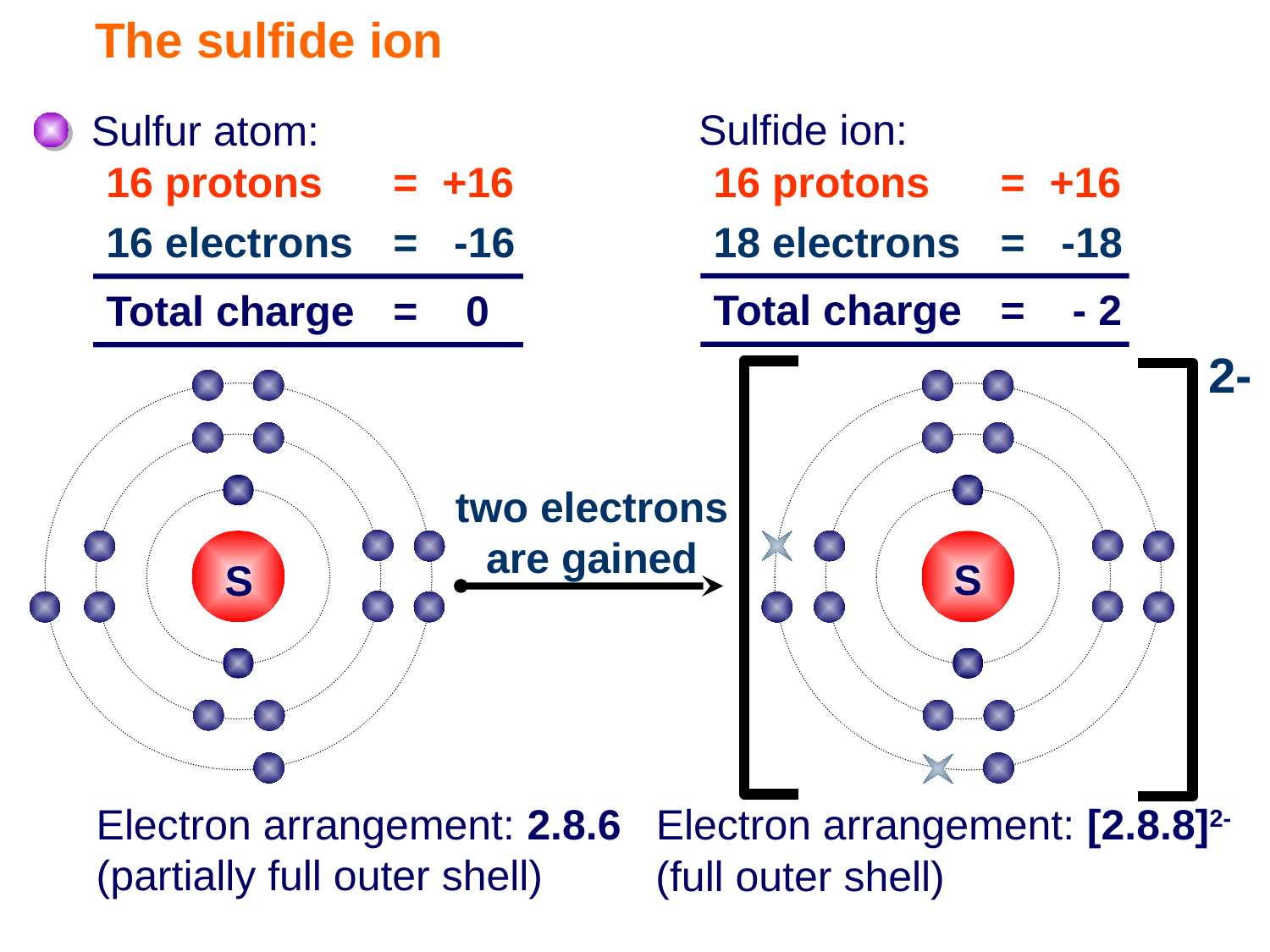

# The sulfide ion
Sulfide ion:
Sulfur atom:

16 protons	=	+16
16 protons	=	+16
18 electrons	=	 -18
16 electrons	=	 -16

Total charge	=    - 2

Total charge	=	  0

2-

S

S

two electrons are gained

Electron arrangement: 2.8.6 (partially full outer shell)
Electron arrangement: [2.8.8]2-
(full outer shell)